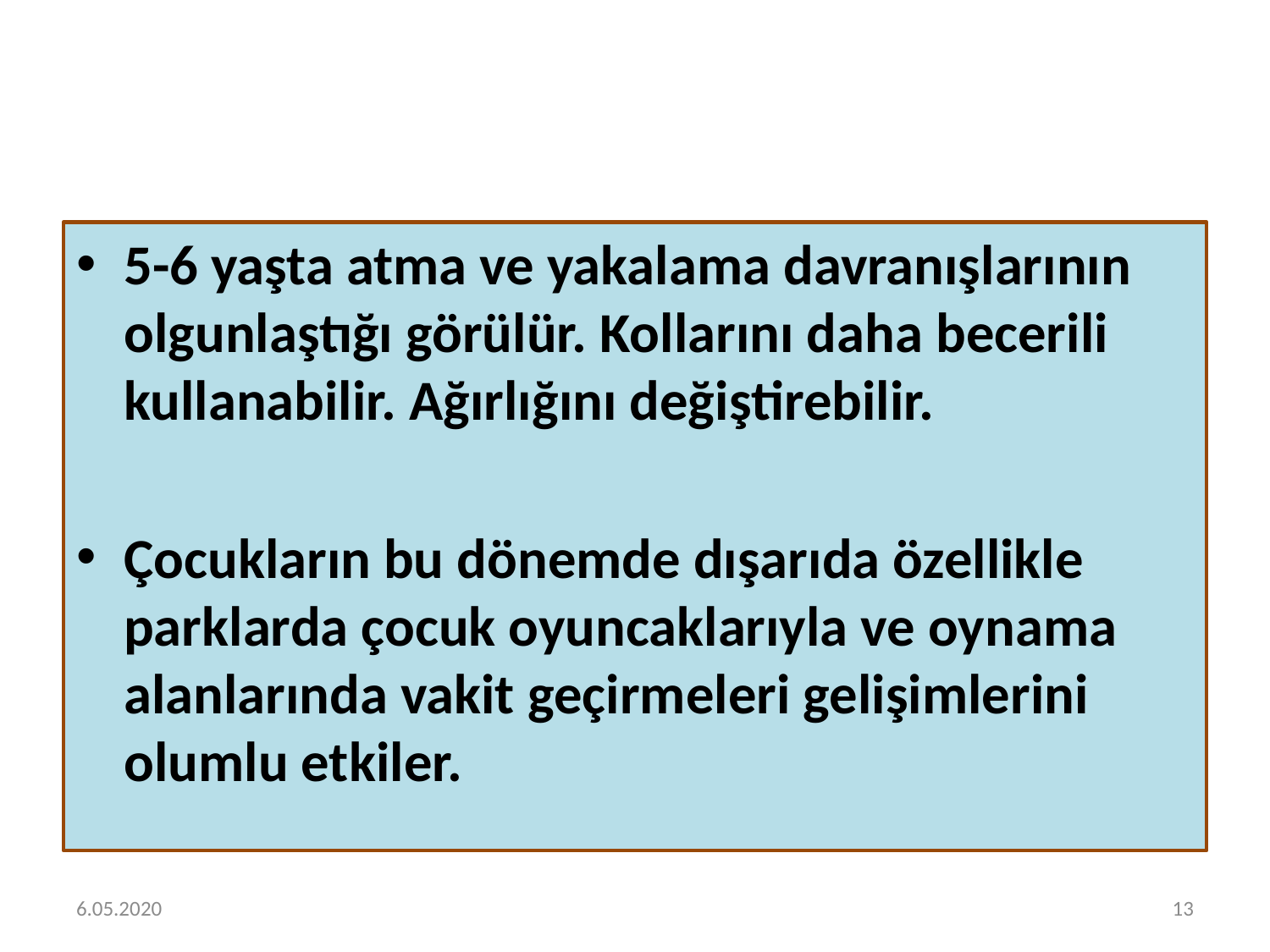

#
5-6 yaşta atma ve yakalama davranışlarının olgunlaştığı görülür. Kollarını daha becerili kullanabilir. Ağırlığını değiştirebilir.

Çocukların bu dönemde dışarıda özellikle parklarda çocuk oyuncaklarıyla ve oynama alanlarında vakit geçirmeleri gelişimlerini olumlu etkiler.

6.05.2020

13